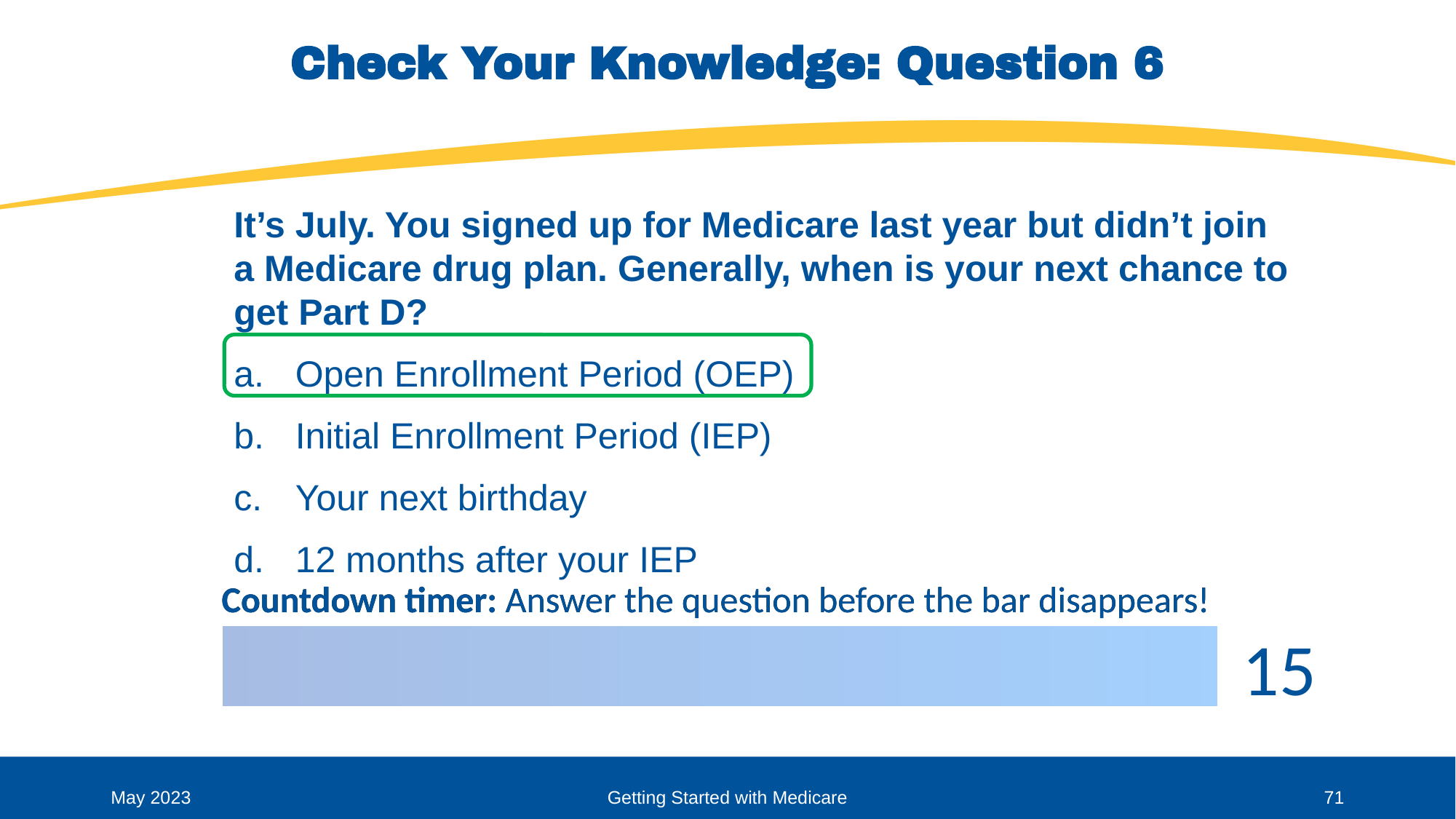

# Check Your Knowledge: Question 6
It’s July. You signed up for Medicare last year but didn’t join a Medicare drug plan. Generally, when is your next chance to get Part D?
Open Enrollment Period (OEP)
Initial Enrollment Period (IEP)
Your next birthday
12 months after your IEP

May 2023
Getting Started with Medicare
71